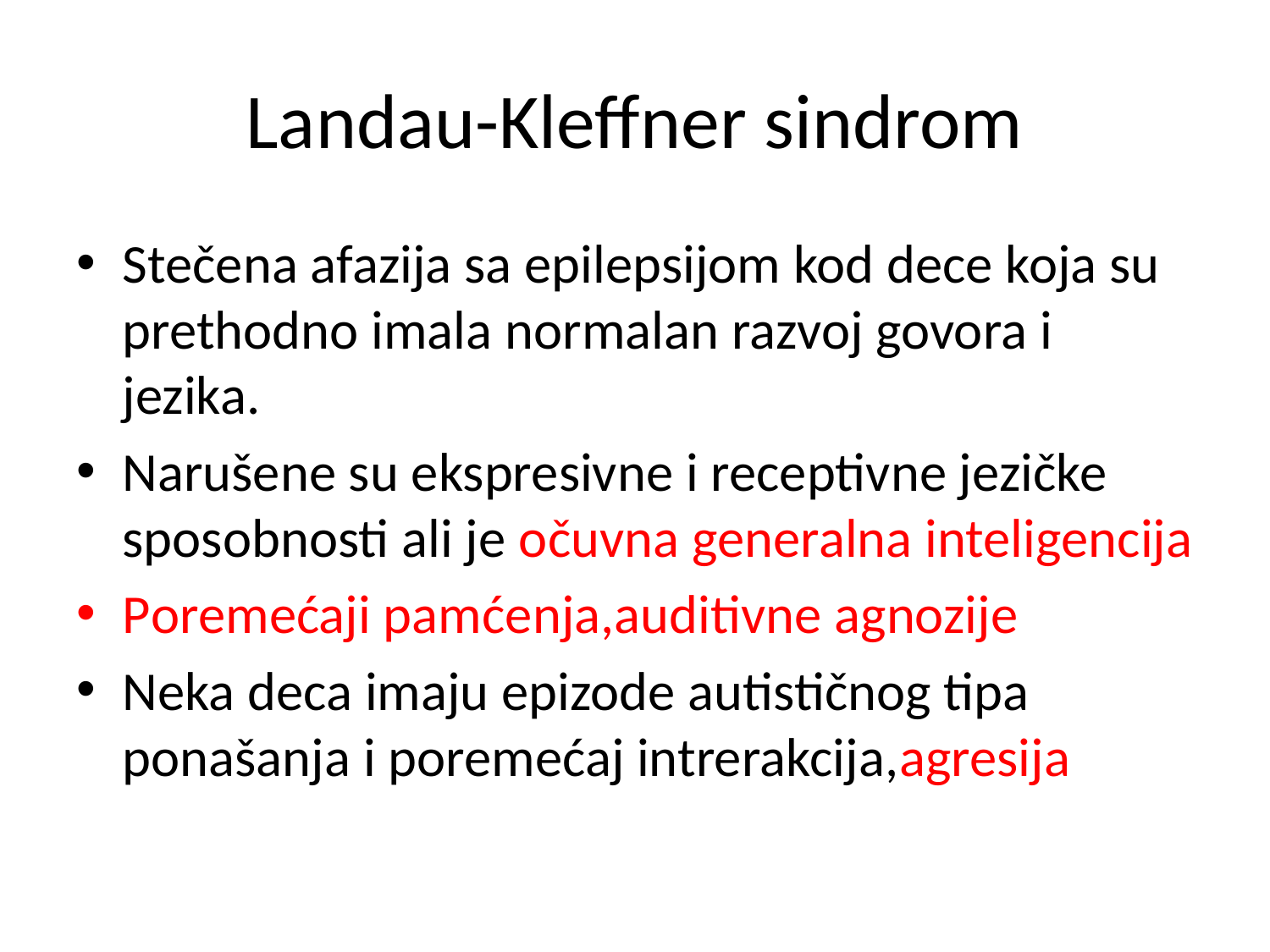

# Landau-Kleffner sindrom
Stečena afazija sa epilepsijom kod dece koja su prethodno imala normalan razvoj govora i jezika.
Narušene su ekspresivne i receptivne jezičke sposobnosti ali je očuvna generalna inteligencija
Poremećaji pamćenja,auditivne agnozije
Neka deca imaju epizode autističnog tipa ponašanja i poremećaj intrerakcija,agresija